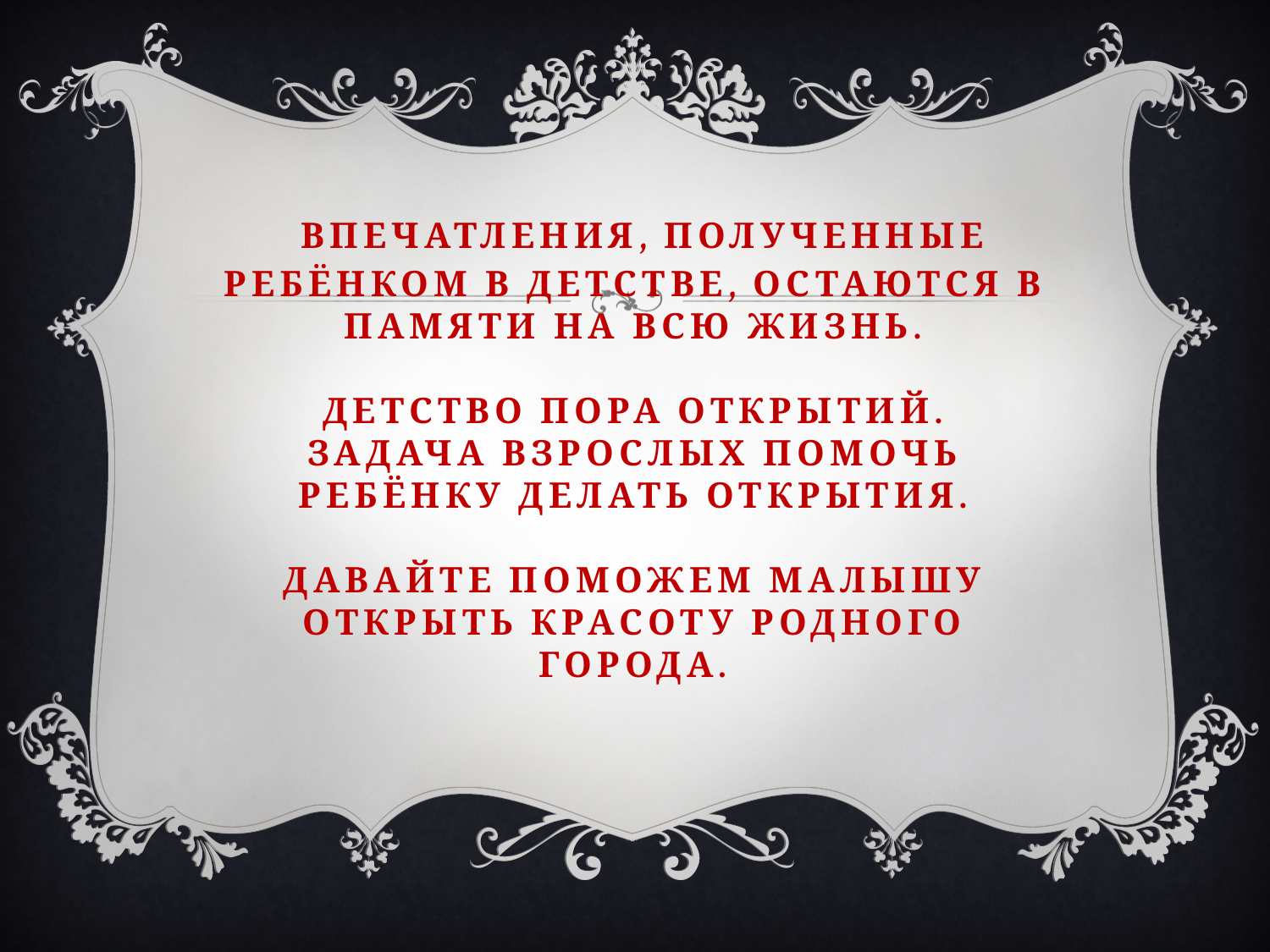

# Впечатления, полученные ребёнком в детстве, остаются в памяти на всю жизнь. Детство пора открытий. Задача взрослых помочь ребёнку делать открытия. Давайте поможем малышу открыть красоту родного города.